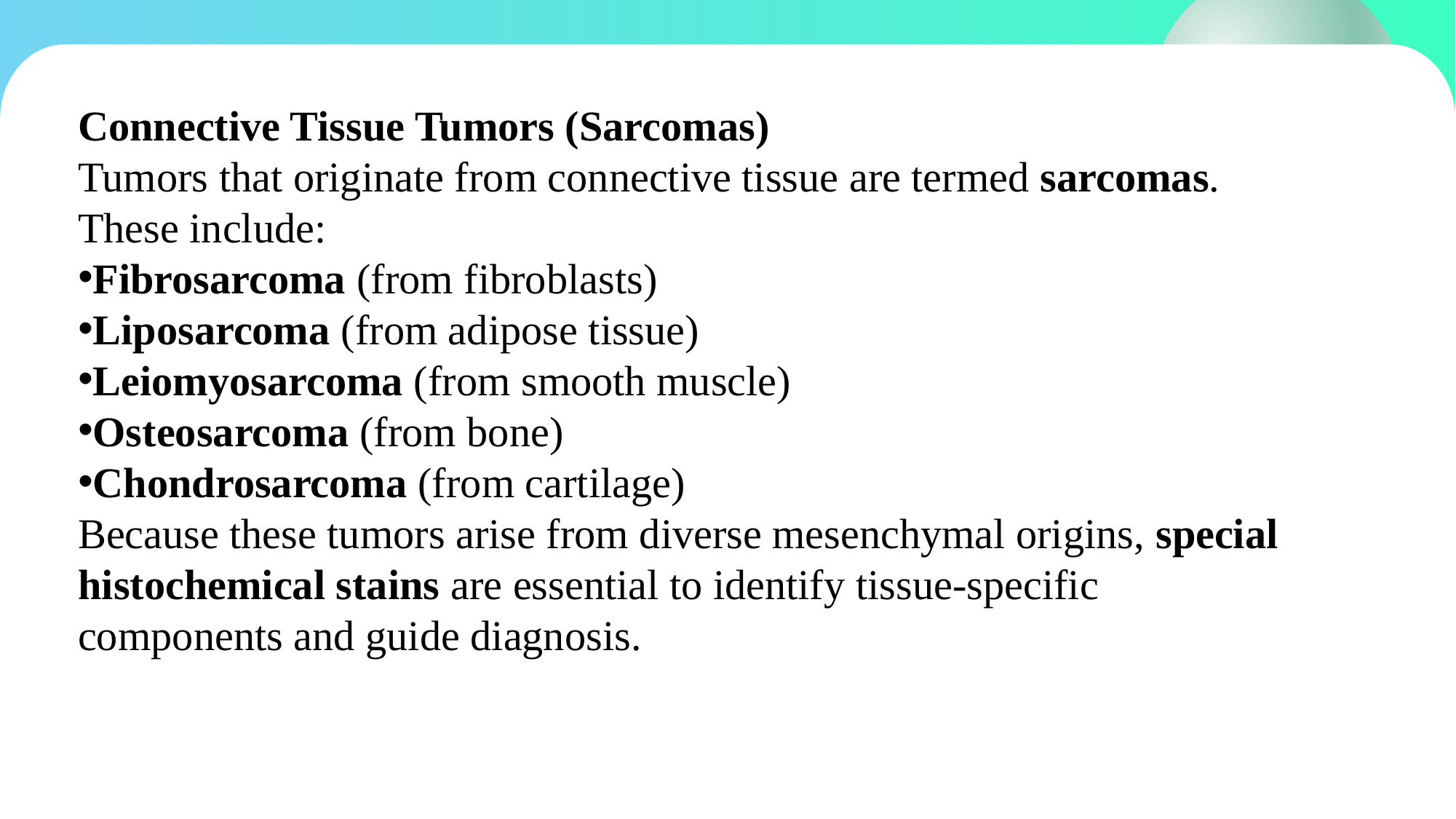

Connective Tissue Tumors (Sarcomas)
Tumors that originate from connective tissue are termed sarcomas. These include:
Fibrosarcoma (from fibroblasts)
Liposarcoma (from adipose tissue)
Leiomyosarcoma (from smooth muscle)
Osteosarcoma (from bone)
Chondrosarcoma (from cartilage)
Because these tumors arise from diverse mesenchymal origins, special histochemical stains are essential to identify tissue-specific components and guide diagnosis.